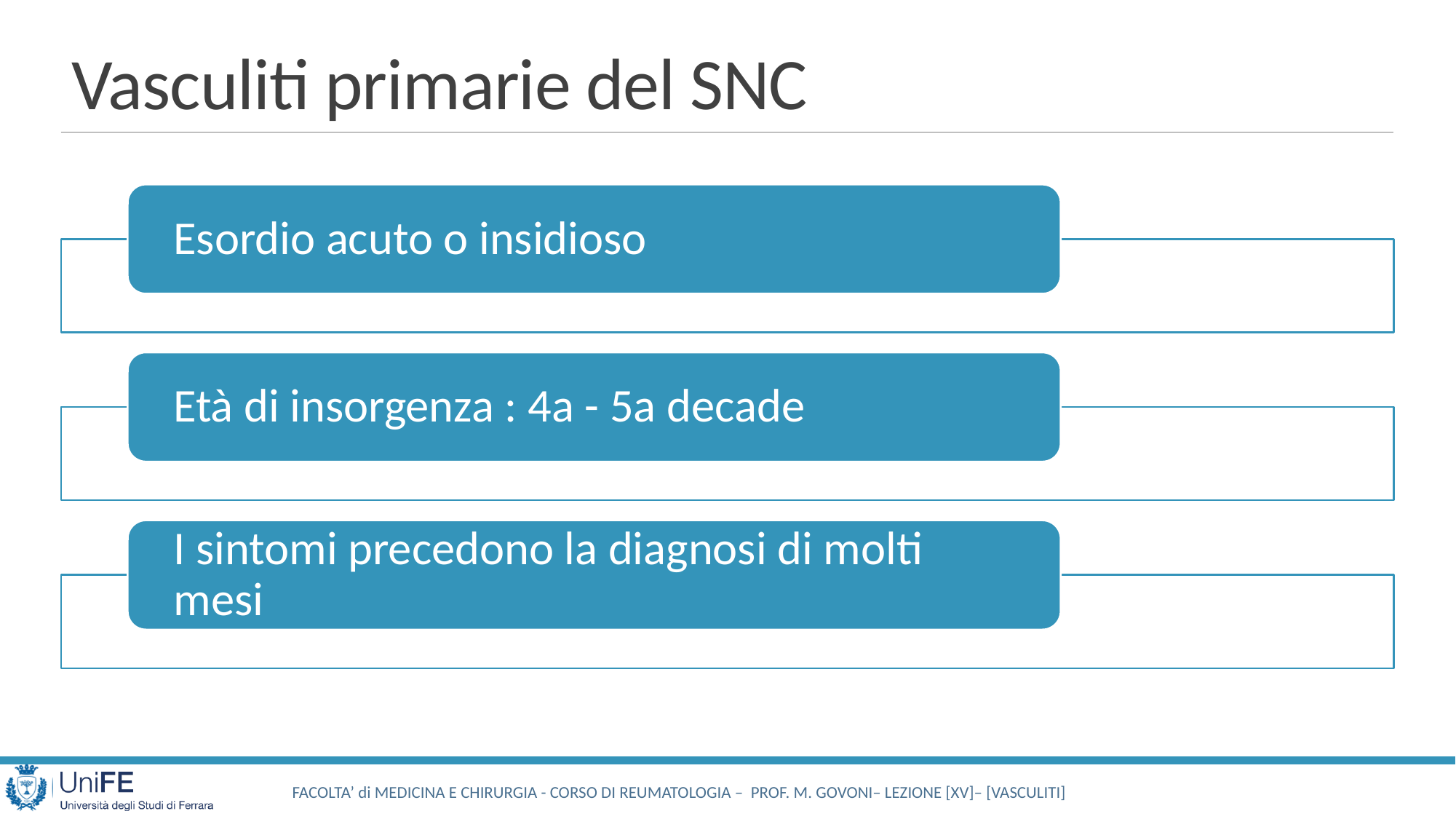

# Vasculiti primarie del SNC
Esordio acuto o insidioso
Età di insorgenza : 4a - 5a decade
I sintomi precedono la diagnosi di molti mesi